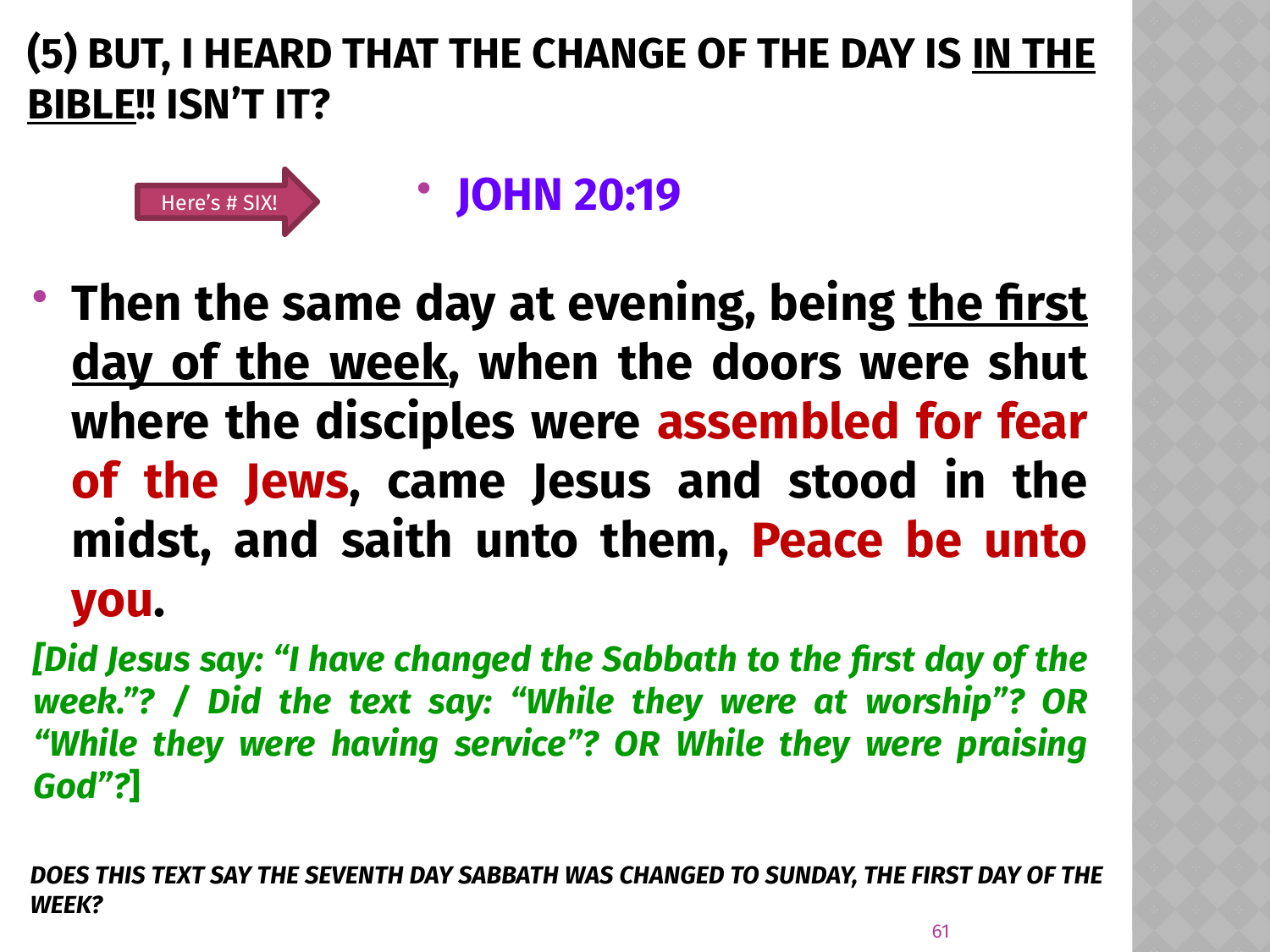

# (5) But, I heard that the change of the day is in the Bible!! Isn’t it?
JOHN 20:19
Here’s # SIX!
Then the same day at evening, being the first day of the week, when the doors were shut where the disciples were assembled for fear of the Jews, came Jesus and stood in the midst, and saith unto them, Peace be unto you.
[Did Jesus say: “I have changed the Sabbath to the first day of the week.”? / Did the text say: “While they were at worship”? OR “While they were having service”? OR While they were praising God”?]
DOES THIS TEXT SAY THE SEVENTH DAY SABBATH WAS CHANGED TO SUNDAY, THE FIRST DAY OF THE WEEK?
61